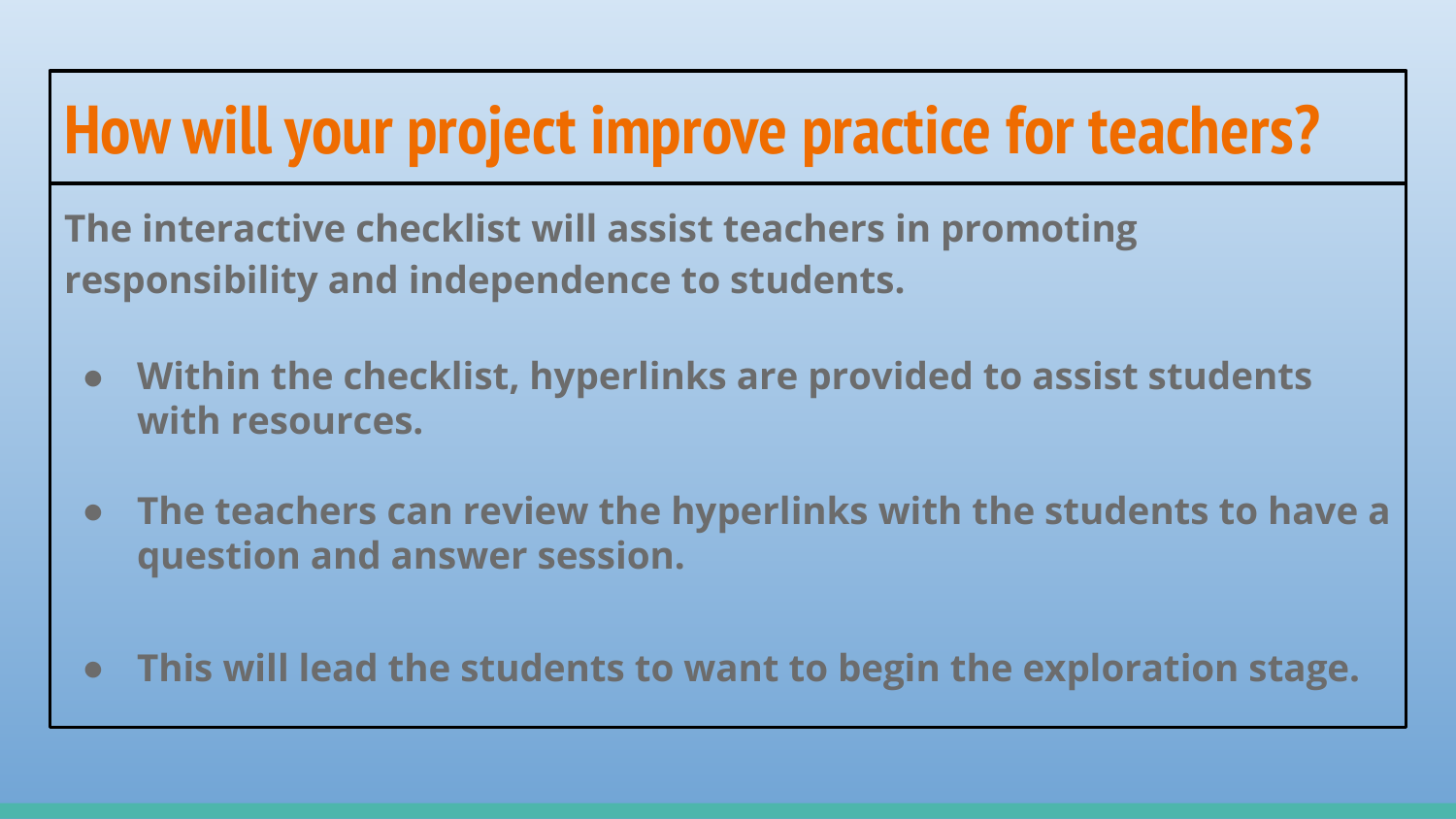

# How will your project improve practice for teachers?
The interactive checklist will assist teachers in promoting responsibility and independence to students.

Within the checklist, hyperlinks are provided to assist students with resources.

The teachers can review the hyperlinks with the students to have a question and answer session.

This will lead the students to want to begin the exploration stage.